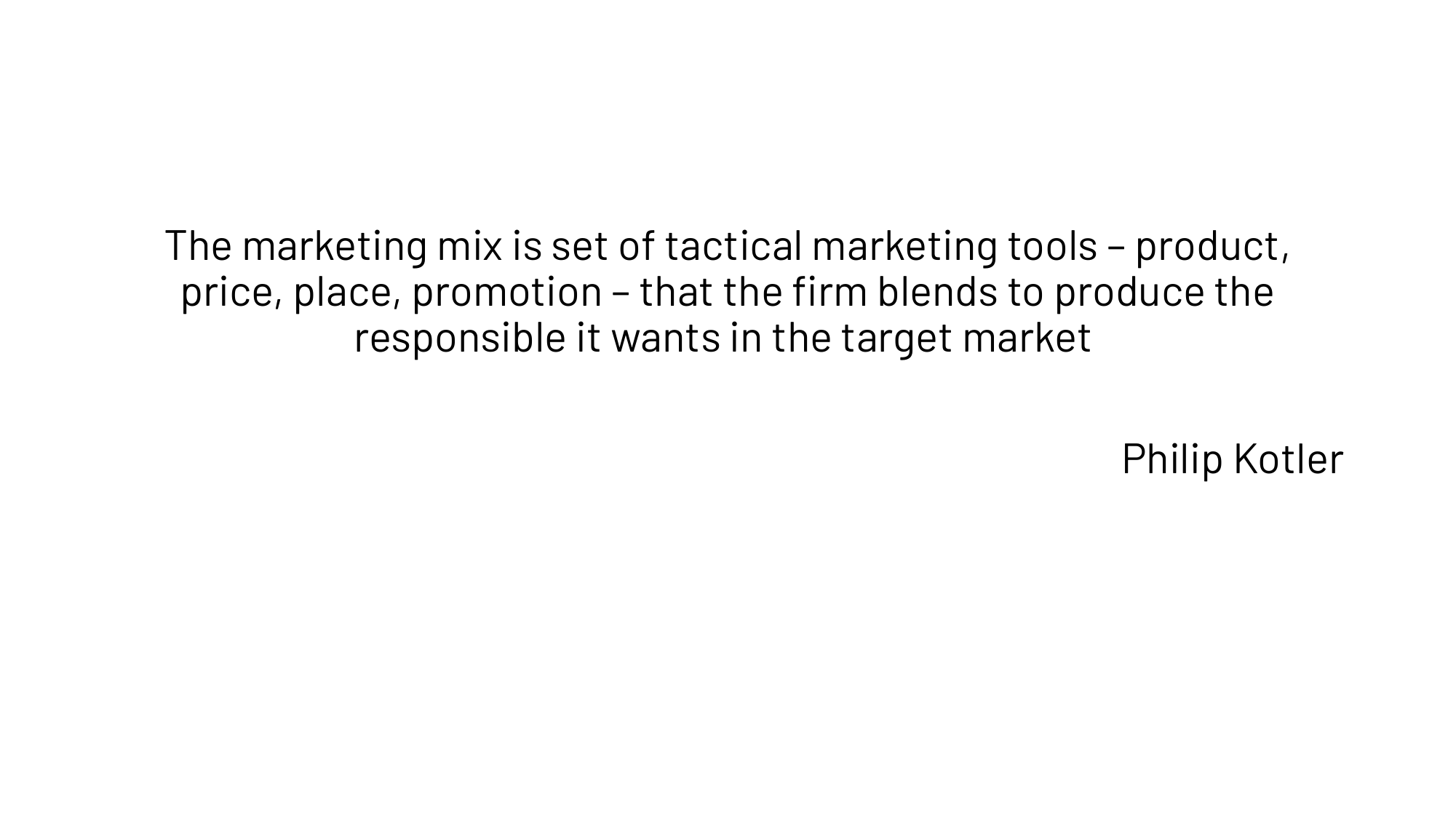

The marketing mix is set of tactical marketing tools – product, price, place, promotion – that the firm blends to produce the responsible it wants in the target market

Philip Kotler